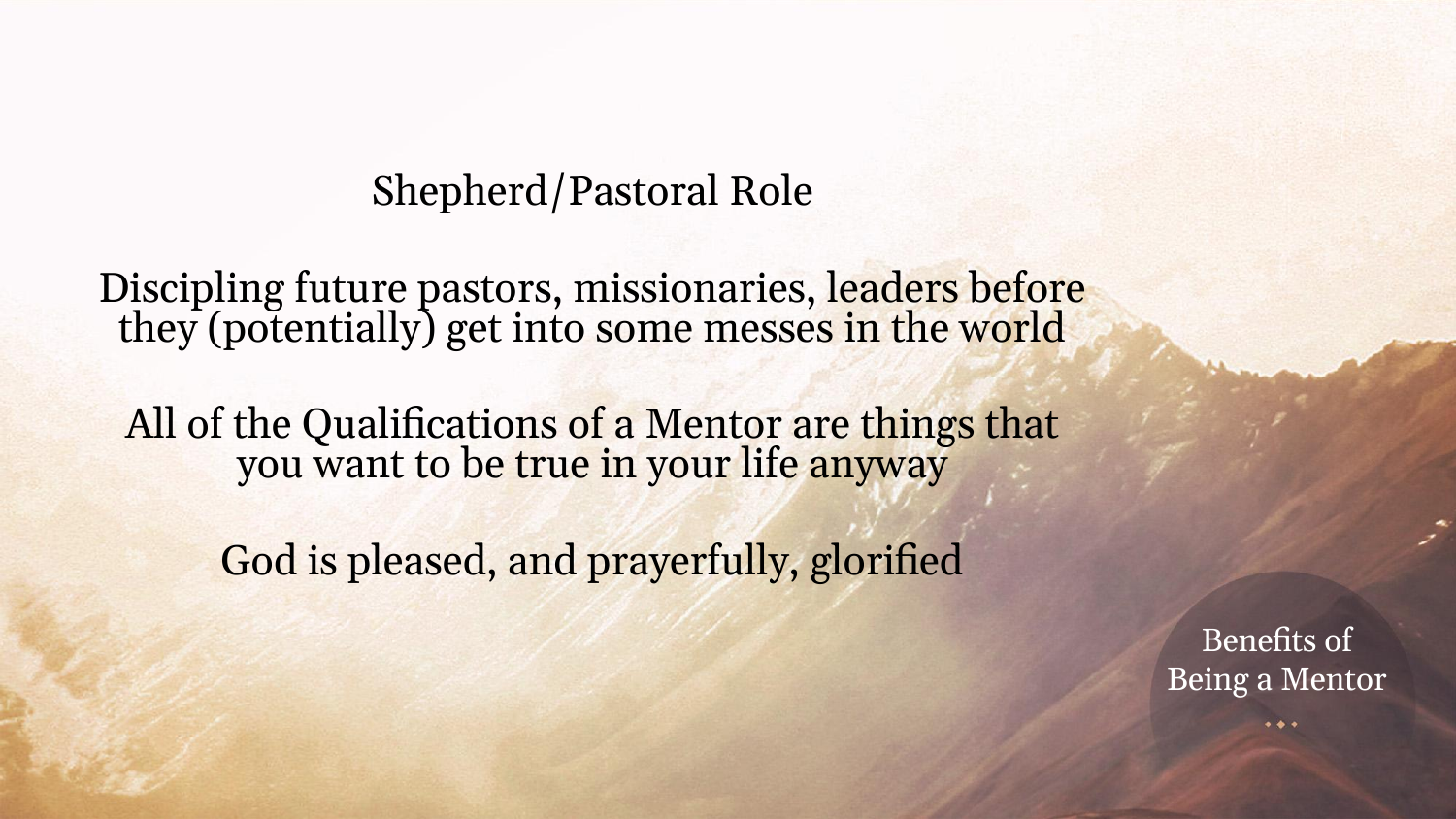

Shepherd/Pastoral Role

Discipling future pastors, missionaries, leaders before they (potentially) get into some messes in the world

All of the Qualifications of a Mentor are things that you want to be true in your life anyway

God is pleased, and prayerfully, glorified

# Benefits of Being a Mentor